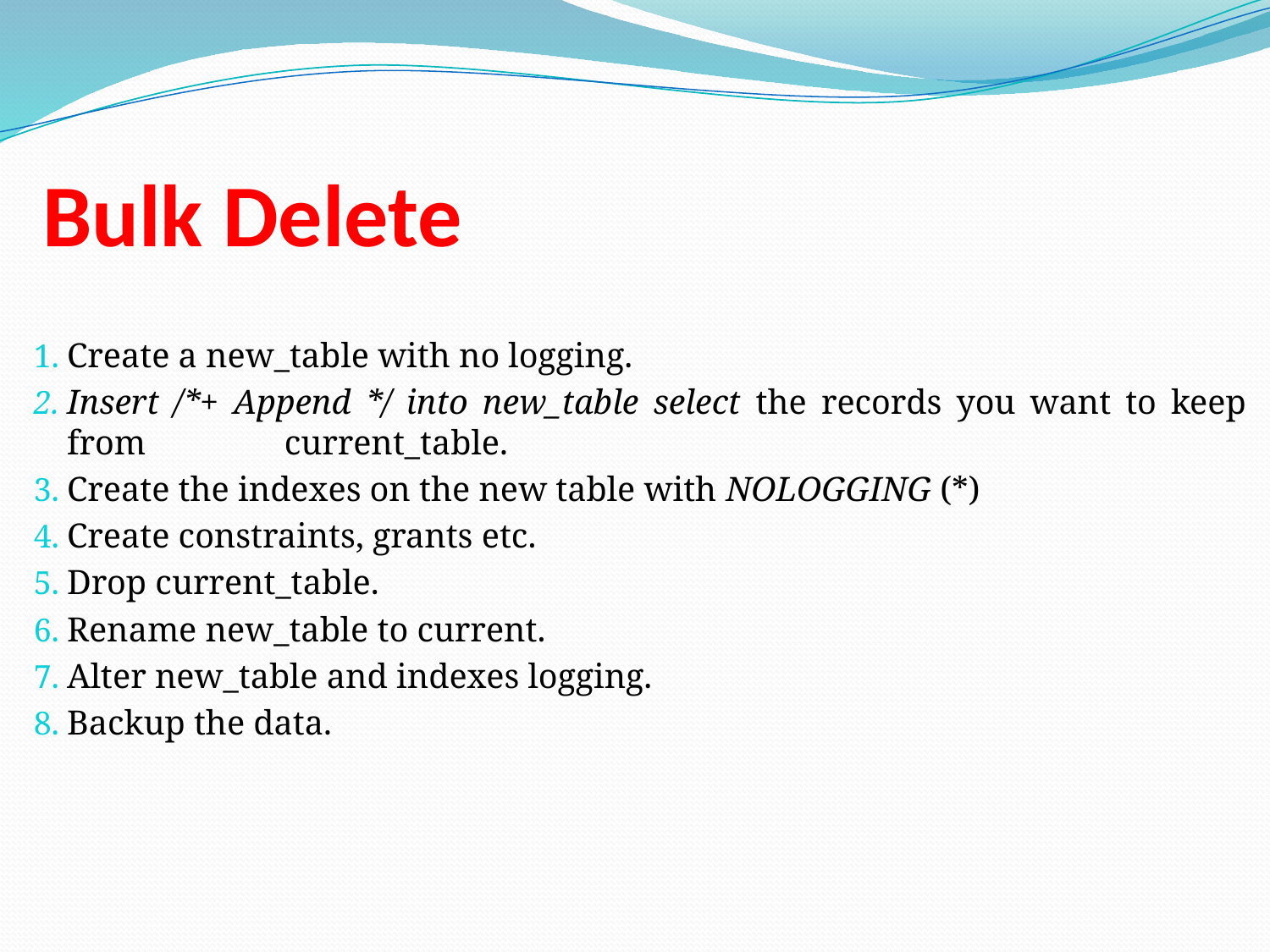

# Bulk Delete
Create a new_table with no logging.
Insert /*+ Append */ into new_table select the records you want to keep from                current_table.
Create the indexes on the new table with NOLOGGING (*)
Create constraints, grants etc.
Drop current_table.
Rename new_table to current.
Alter new_table and indexes logging.
Backup the data.